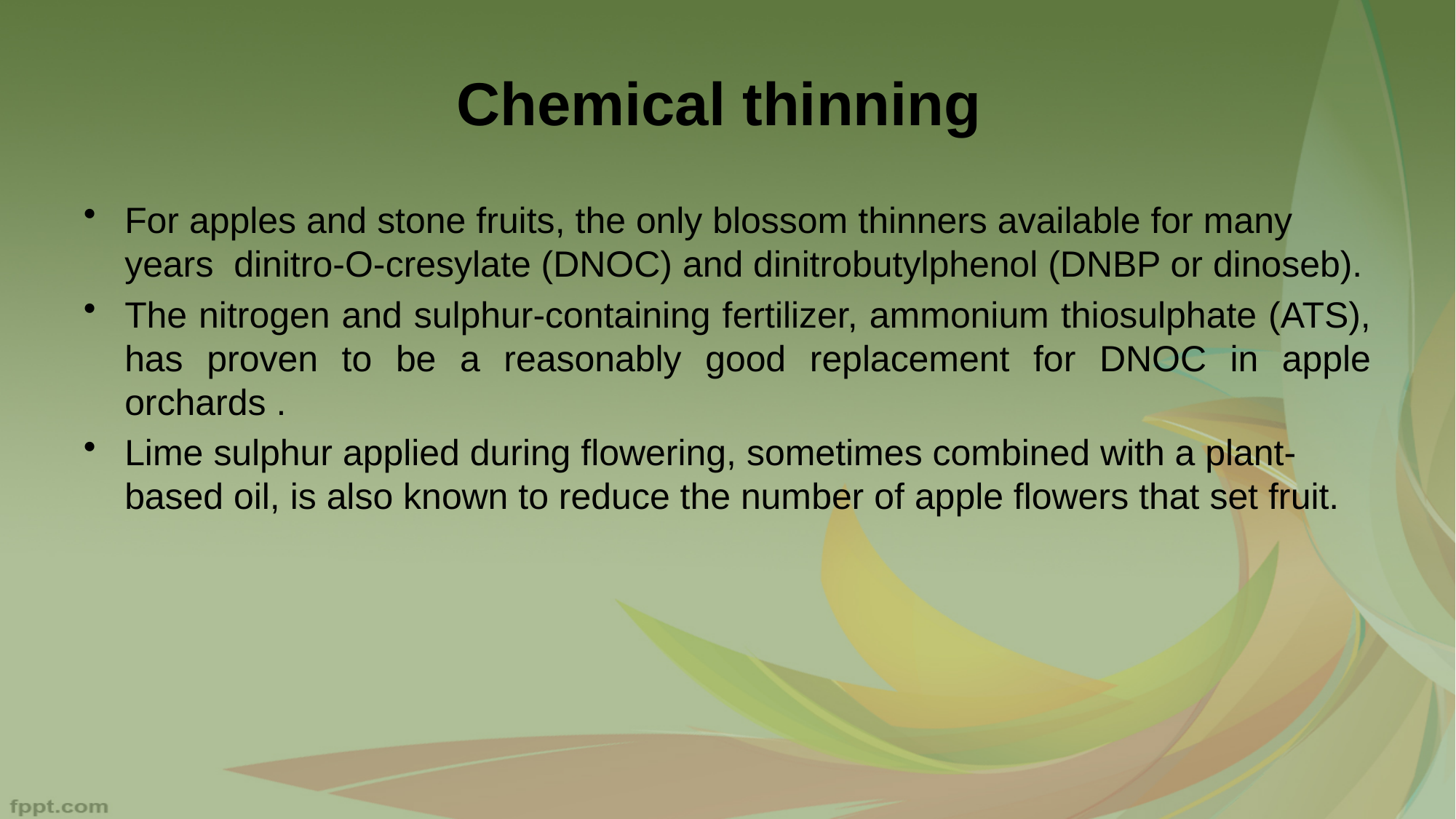

Chemical thinning
For apples and stone fruits, the only blossom thinners available for many years  dinitro-O-cresylate (DNOC) and dinitrobutylphenol (DNBP or dinoseb).
The nitrogen and sulphur-containing fertilizer, ammonium thiosulphate (ATS), has proven to be a reasonably good replacement for DNOC in apple orchards .
Lime sulphur applied during flowering, sometimes combined with a plant-based oil, is also known to reduce the number of apple flowers that set fruit.